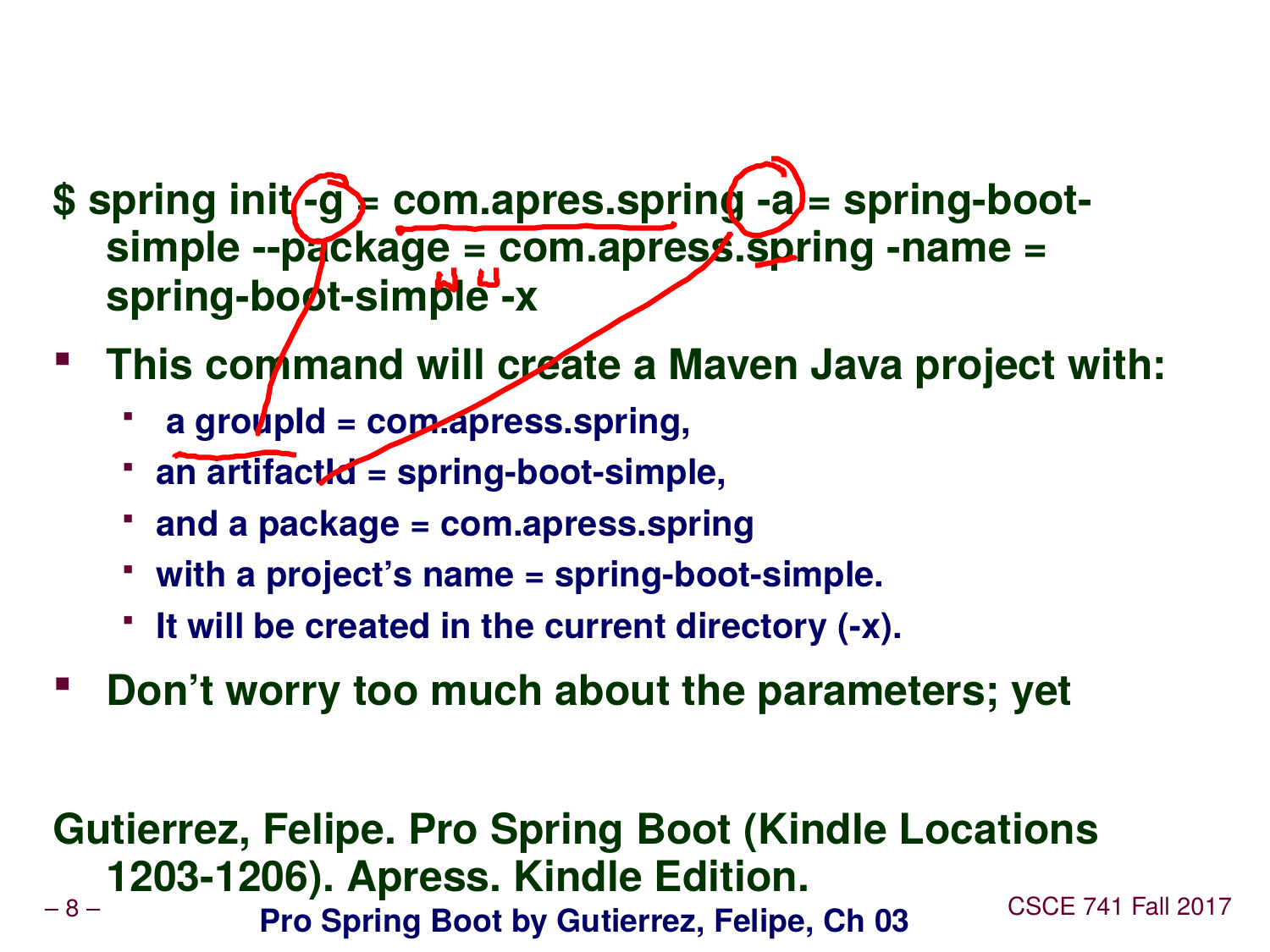

#

$ spring init -g = com.apres.spring -a = spring-boot-simple --package = com.apress.spring -name = spring-boot-simple -x
This command will create a Maven Java project with:
 a groupId = com.apress.spring,
an artifactId = spring-boot-simple,
and a package = com.apress.spring
with a project’s name = spring-boot-simple.
It will be created in the current directory (-x).
Don’t worry too much about the parameters; yet

Gutierrez, Felipe. Pro Spring Boot (Kindle Locations 1203-1206). Apress. Kindle Edition.

Pro Spring Boot by Gutierrez, Felipe, Ch 03